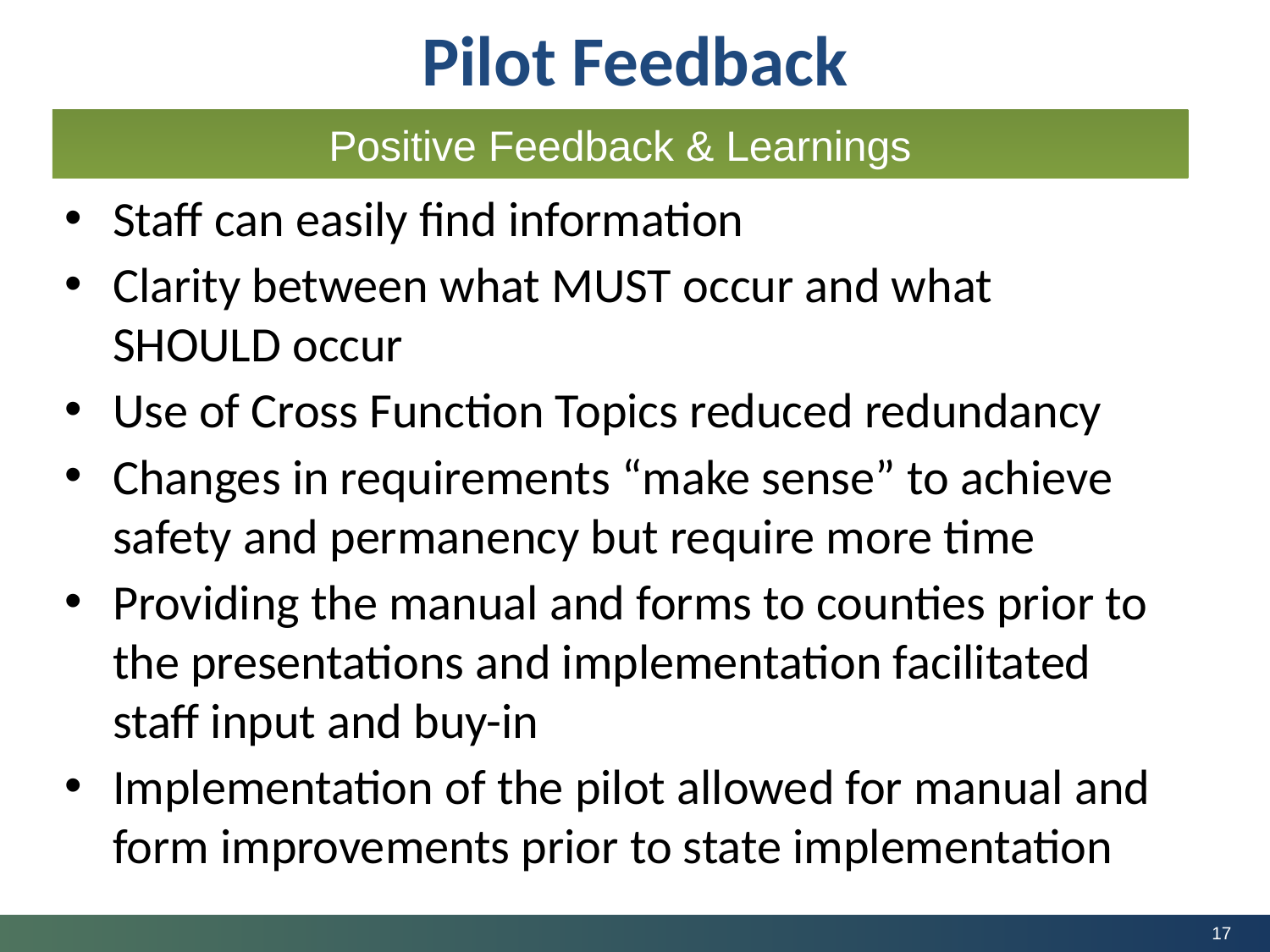

17
Pilot Feedback
Positive Feedback & Learnings
Staff can easily find information
Clarity between what MUST occur and what SHOULD occur
Use of Cross Function Topics reduced redundancy
Changes in requirements “make sense” to achieve safety and permanency but require more time
Providing the manual and forms to counties prior to the presentations and implementation facilitated staff input and buy-in
Implementation of the pilot allowed for manual and form improvements prior to state implementation